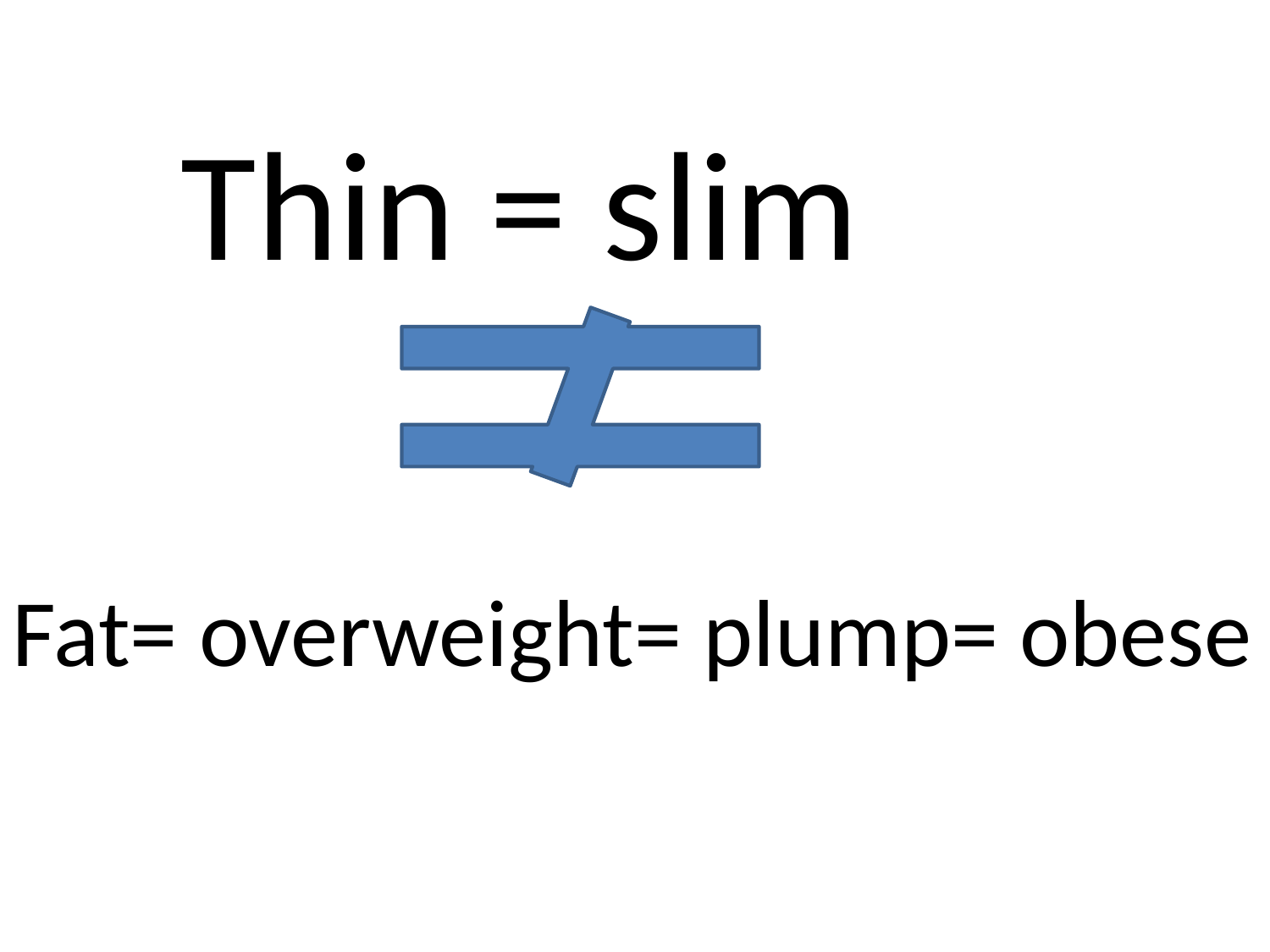

Thin = slim

Fat= overweight= plump= obese